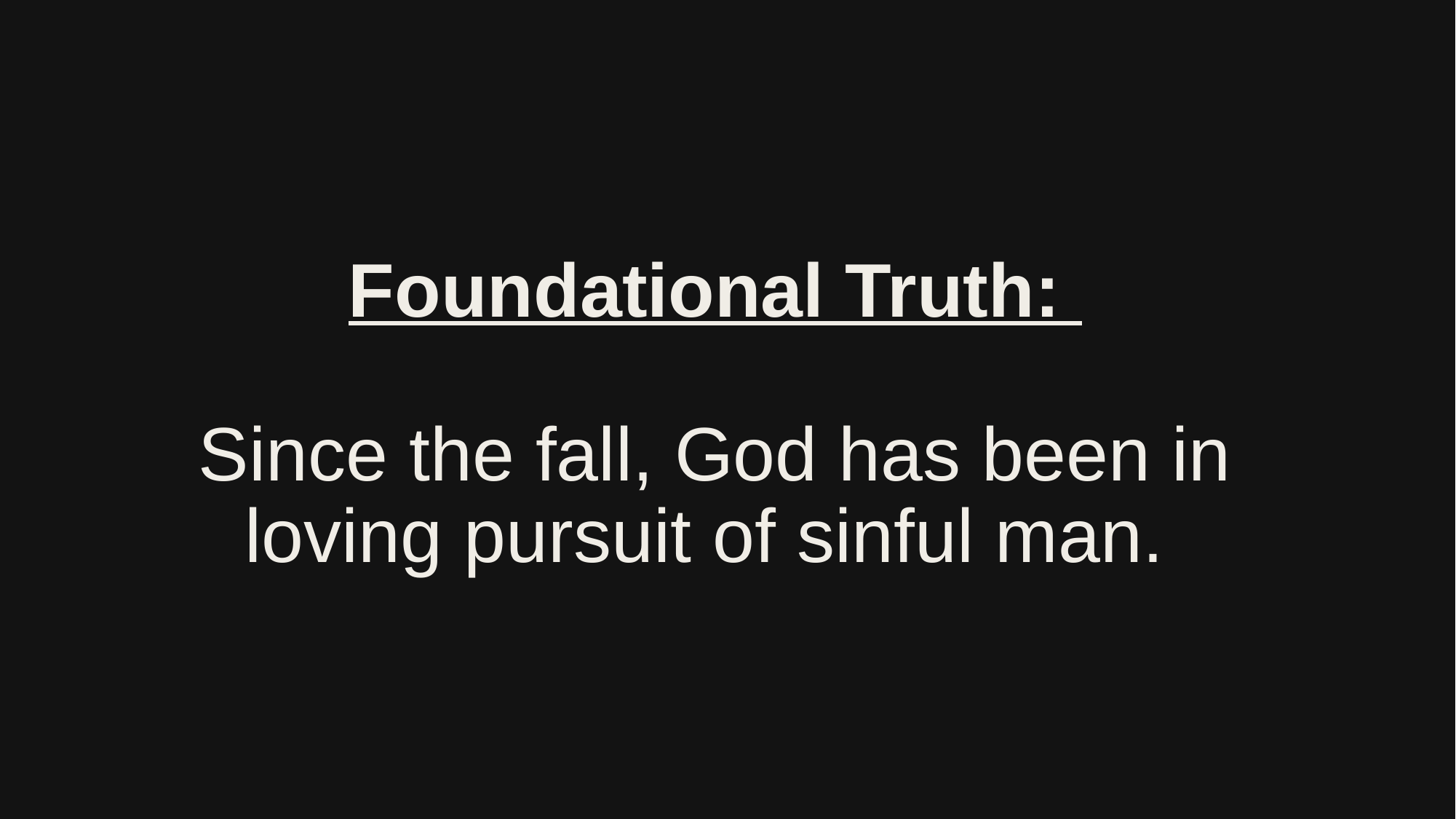

# Foundational Truth: Since the fall, God has been in loving pursuit of sinful man.